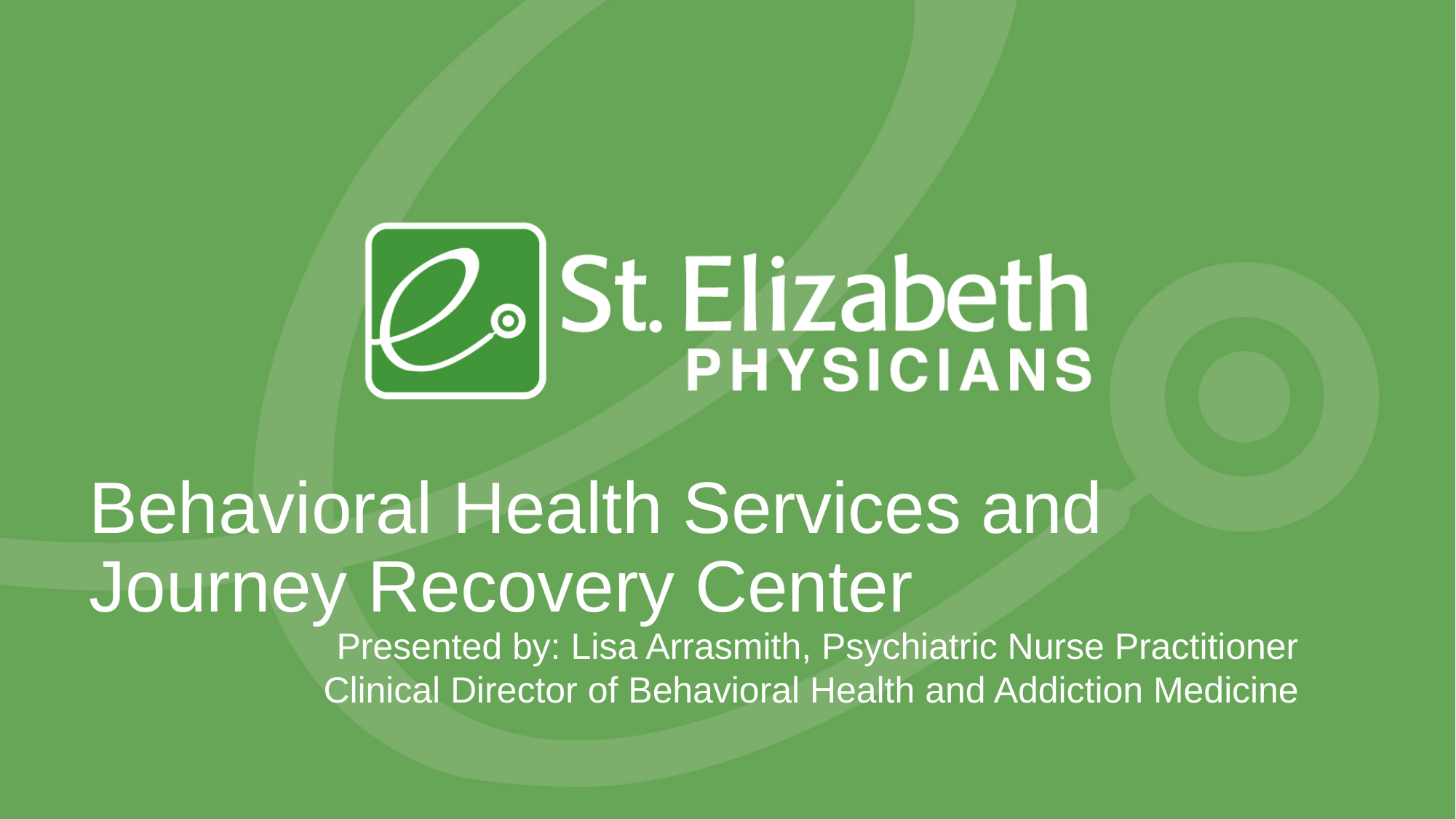

# Behavioral Health Services and Journey Recovery Center

Presented by: Lisa Arrasmith, Psychiatric Nurse Practitioner
Clinical Director of Behavioral Health and Addiction Medicine